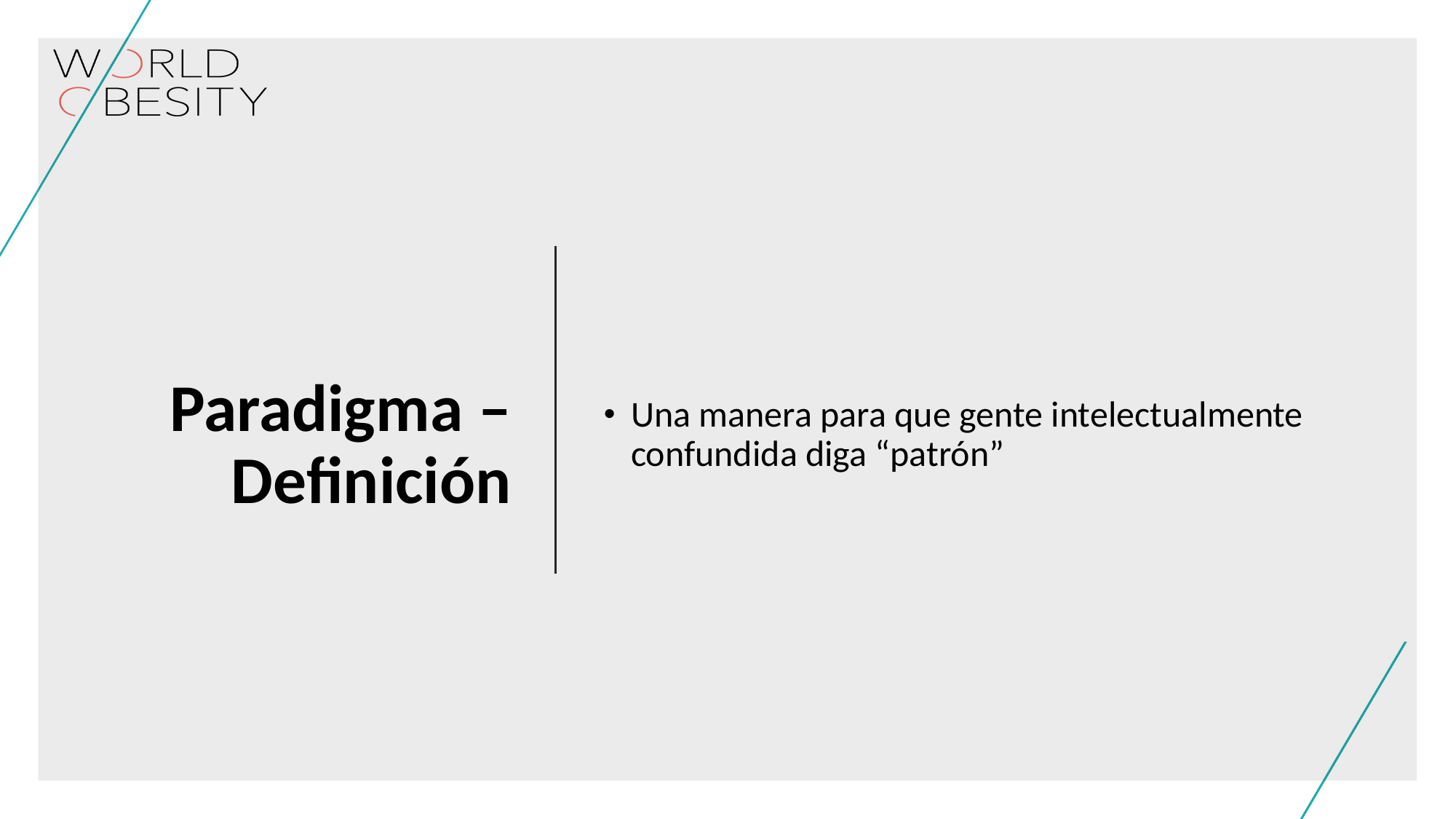

# Paradigma – Definición

Una manera para que gente intelectualmente confundida diga “patrón”